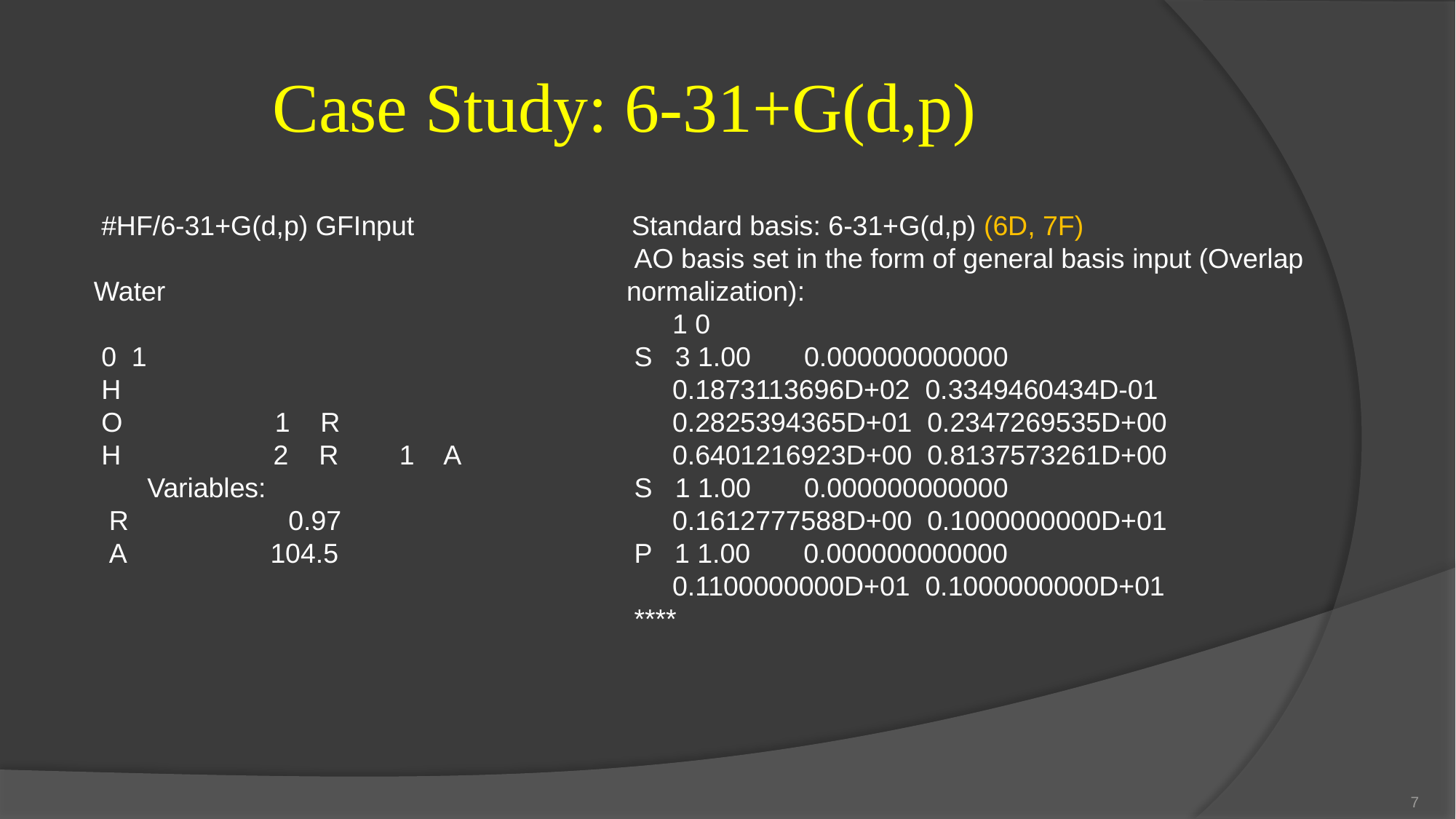

# Case Study: 6-31+G(d,p)
 #HF/6-31+G(d,p) GFInput

Water

 0  1
 H
 O                    1    R
 H                    2    R        1    A
       Variables:
  R                     0.97
  A                   104.5
 Standard basis: 6-31+G(d,p) (6D, 7F)
 AO basis set in the form of general basis input (Overlap normalization):
      1 0
 S   3 1.00       0.000000000000
      0.1873113696D+02  0.3349460434D-01
      0.2825394365D+01  0.2347269535D+00
      0.6401216923D+00  0.8137573261D+00
 S   1 1.00       0.000000000000
      0.1612777588D+00  0.1000000000D+01
 P   1 1.00       0.000000000000
      0.1100000000D+01  0.1000000000D+01
 ****

7